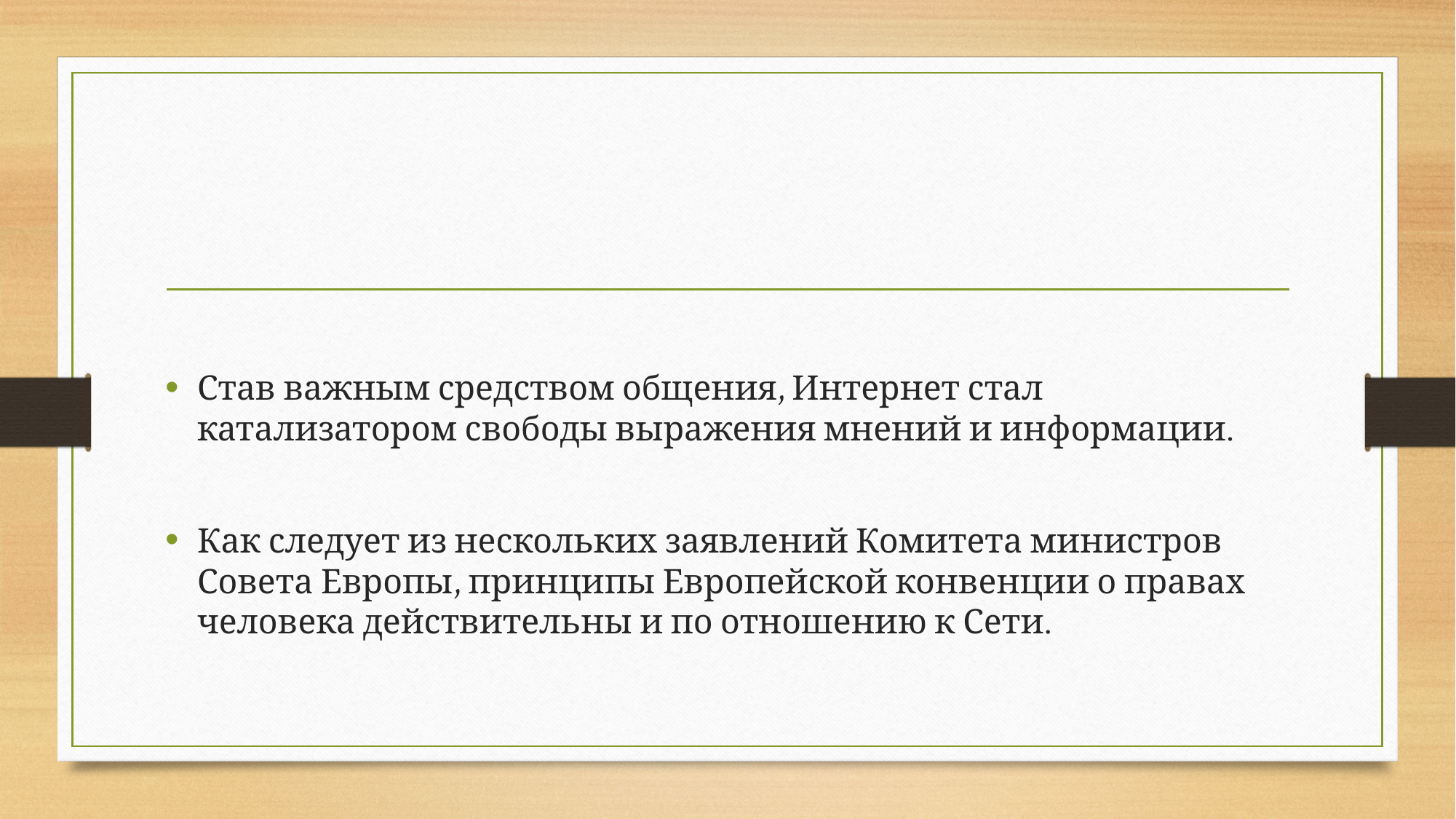

#

Став важным средством общения, Интернет стал катализатором свободы выражения мнений и информации.

Как следует из нескольких заявлений Комитета министров Совета Европы, принципы Европейской конвенции о правах человека действительны и по отношению к Сети.